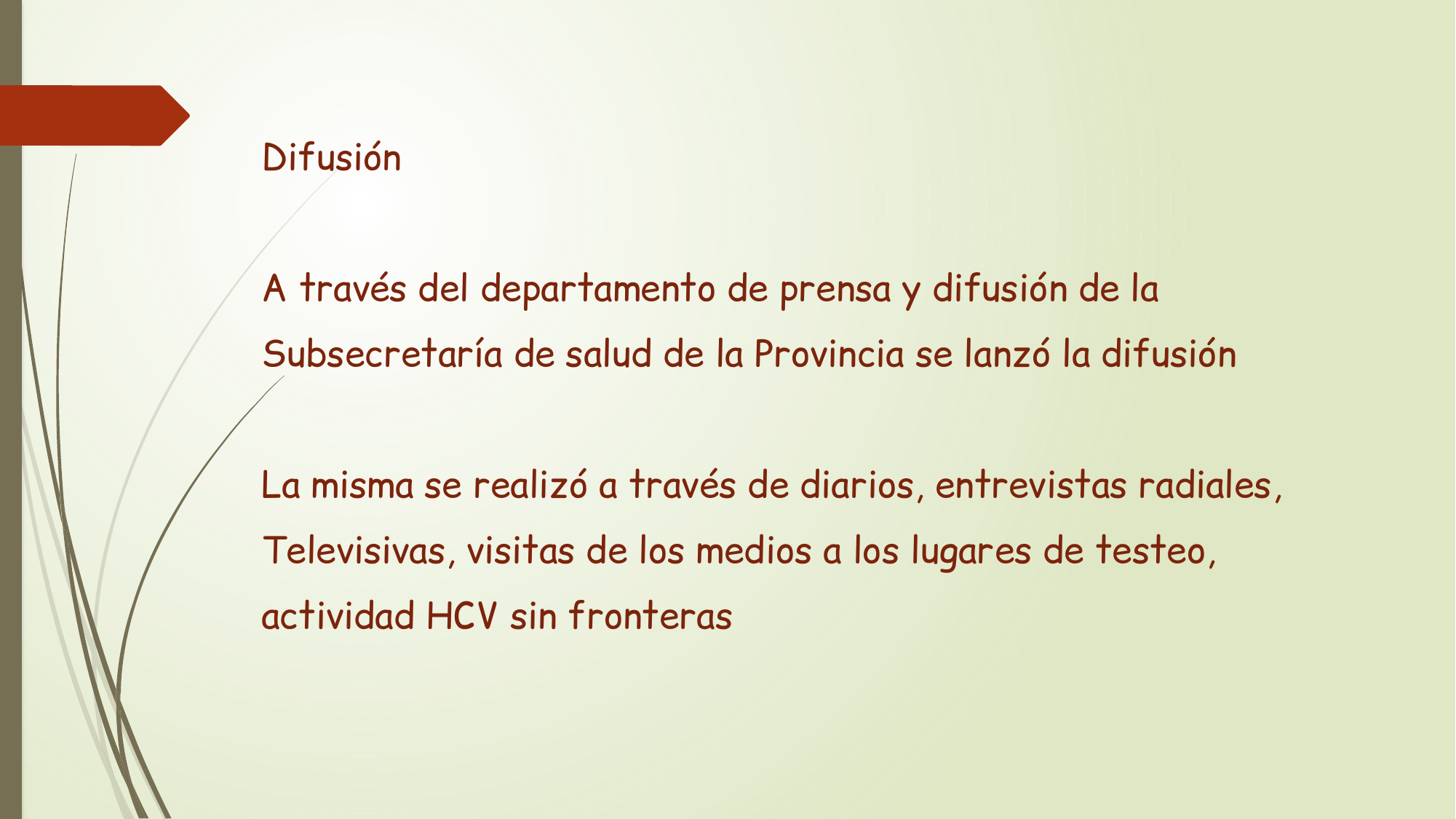

Difusión

A través del departamento de prensa y difusión de la Subsecretaría de salud de la Provincia se lanzó la difusión

La misma se realizó a través de diarios, entrevistas radiales, Televisivas, visitas de los medios a los lugares de testeo, actividad HCV sin fronteras